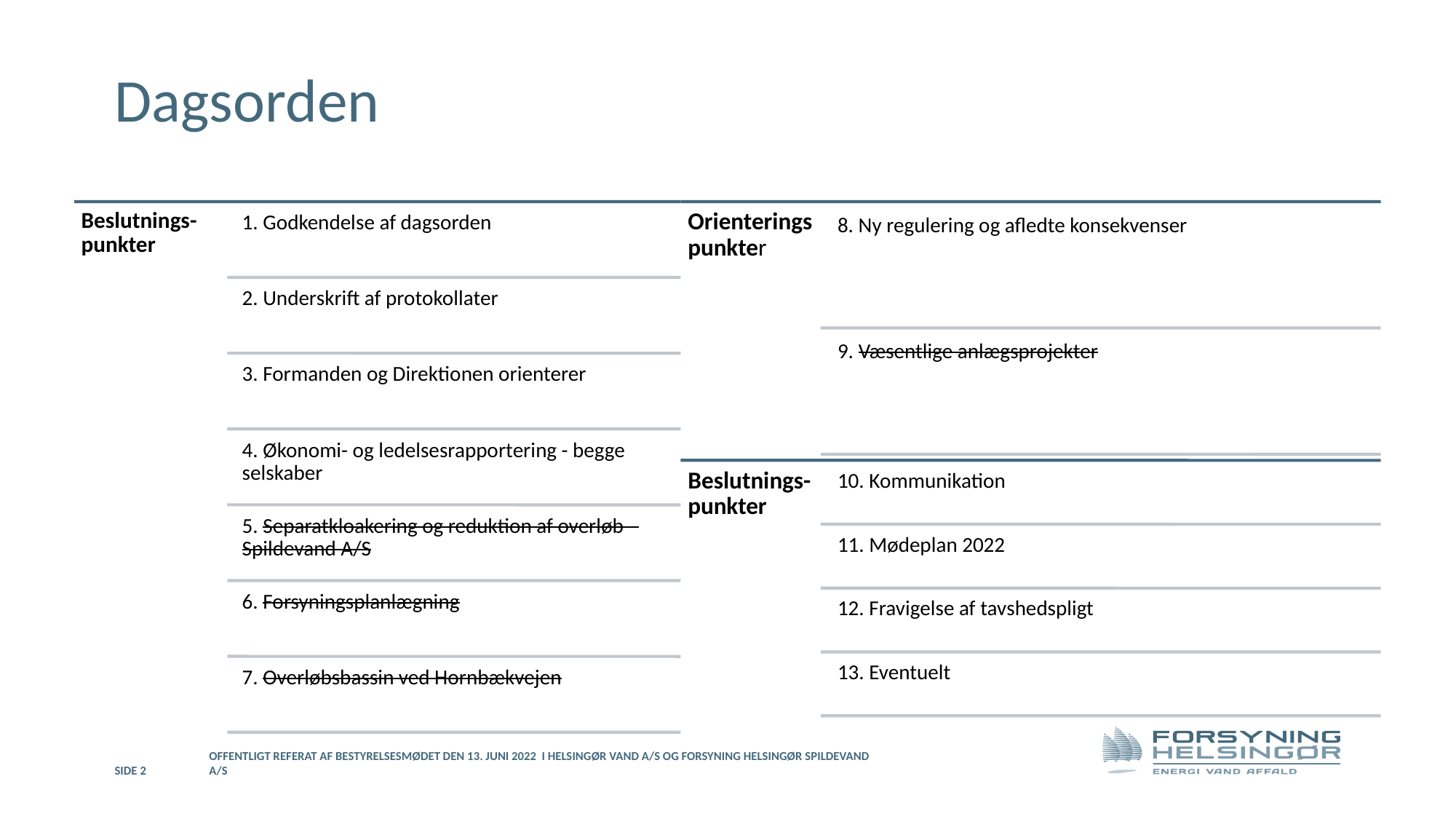

# Dagsorden
Orienteringspunkter
8. Ny regulering og afledte konsekvenser
9. Væsentlige anlægsprojekter
Beslutnings-punkter
10. Kommunikation
11. Mødeplan 2022
12. Fravigelse af tavshedspligt
13. Eventuelt
Beslutnings-punkter
1. Godkendelse af dagsorden
2. Underskrift af protokollater
3. Formanden og Direktionen orienterer
4. Økonomi- og ledelsesrapportering - begge selskaber
5. Separatkloakering og reduktion af overløb – Spildevand A/S
6. Forsyningsplanlægning
7. Overløbsbassin ved Hornbækvejen

Side 2
Offentligt referat af bestyrelsesmødet den 13. juni 2022  i Helsingør Vand A/S og Forsyning Helsingør Spildevand A/S